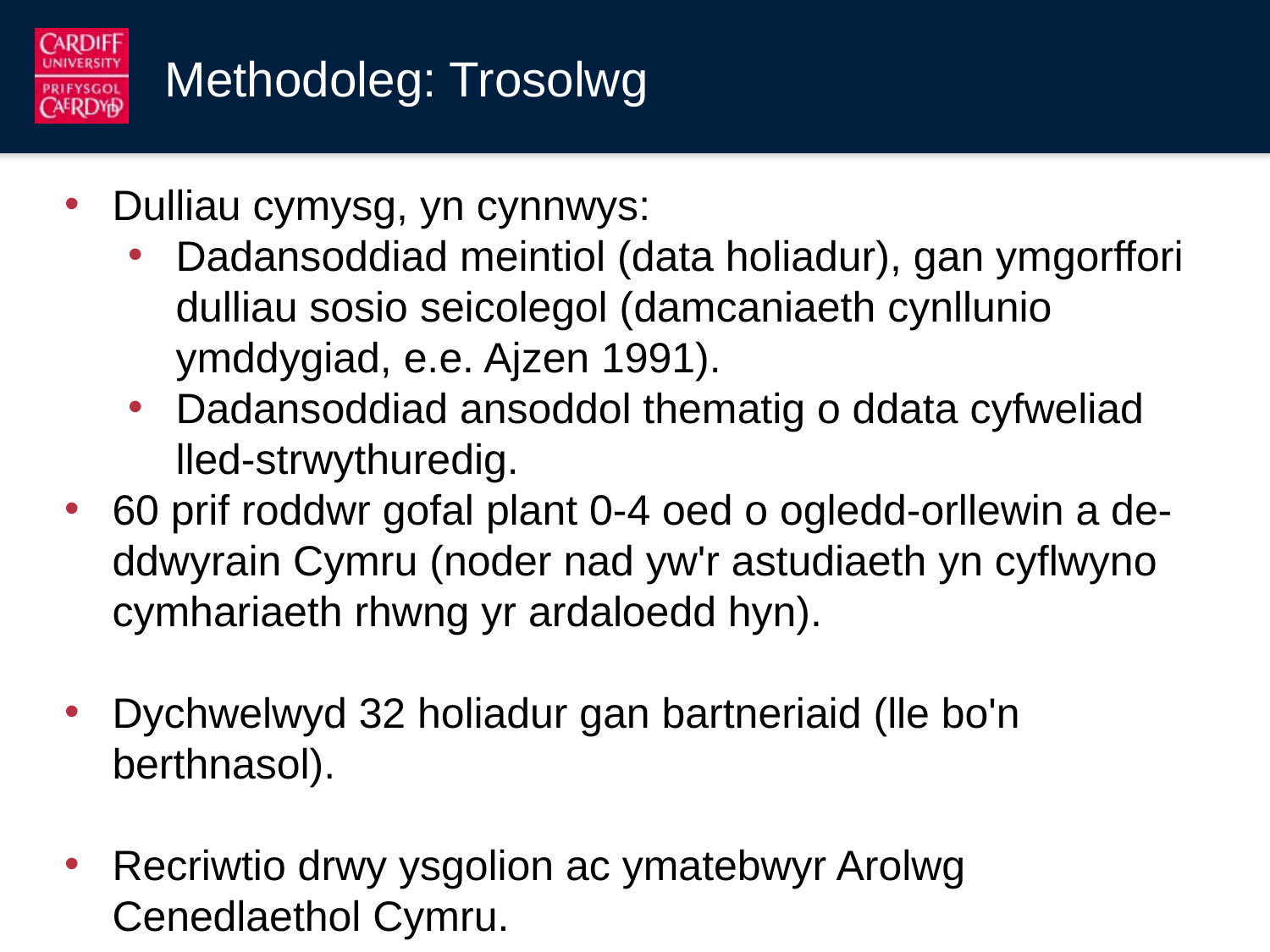

Methodoleg: Trosolwg
Dulliau cymysg, yn cynnwys:
Dadansoddiad meintiol (data holiadur), gan ymgorffori dulliau sosio seicolegol (damcaniaeth cynllunio ymddygiad, e.e. Ajzen 1991).
Dadansoddiad ansoddol thematig o ddata cyfweliad lled-strwythuredig.
60 prif roddwr gofal plant 0-4 oed o ogledd-orllewin a de-ddwyrain Cymru (noder nad yw'r astudiaeth yn cyflwyno cymhariaeth rhwng yr ardaloedd hyn).

Dychwelwyd 32 holiadur gan bartneriaid (lle bo'n berthnasol).

Recriwtio drwy ysgolion ac ymatebwyr Arolwg Cenedlaethol Cymru.